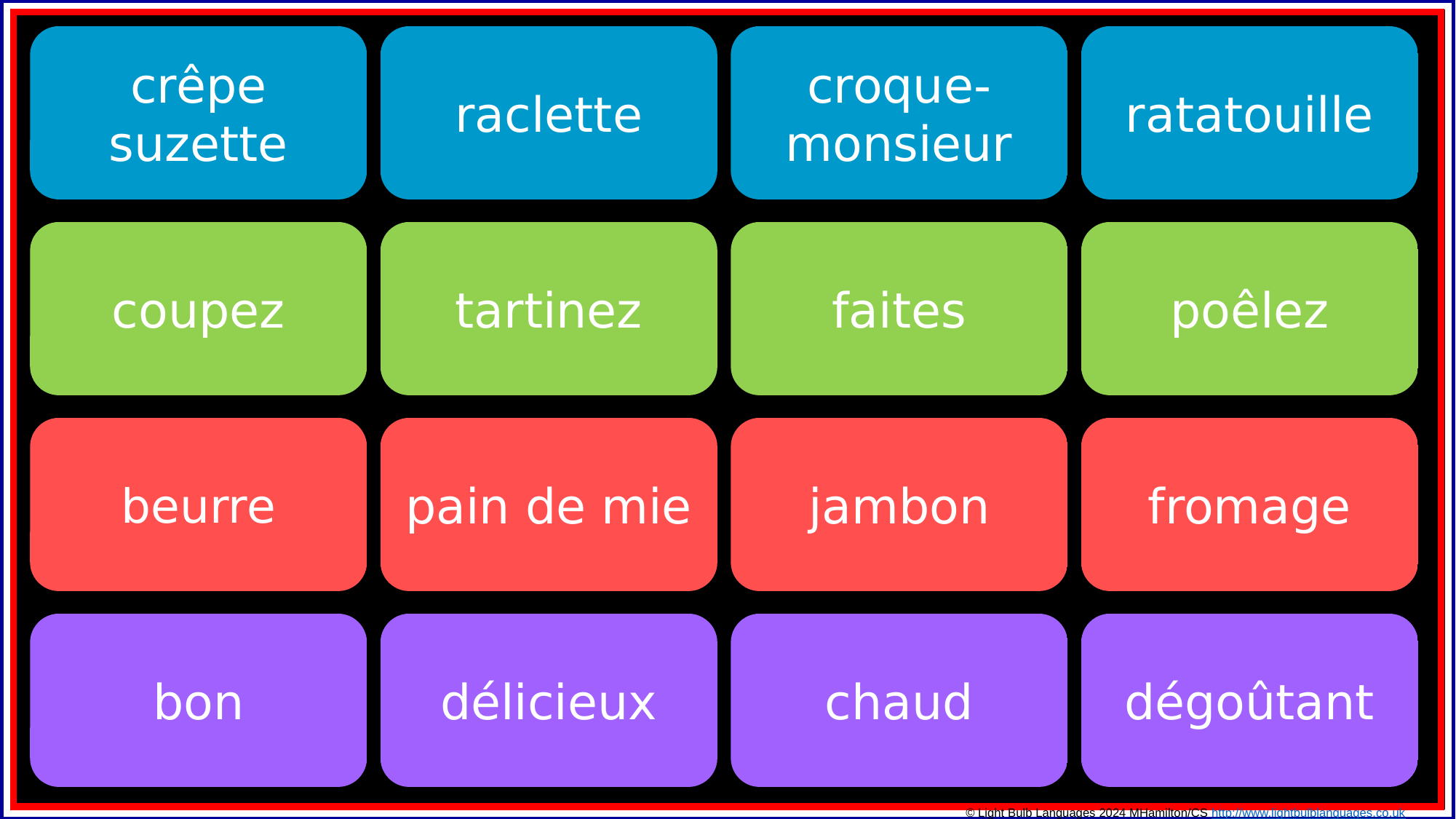

crêpe suzette
raclette
croque-monsieur
ratatouille
coupez
tartinez
faites
poêlez
beurre
pain de mie
jambon
fromage
bon
délicieux
chaud
dégoûtant
© Light Bulb Languages 2024 MHamilton/CS http://www.lightbulblanguages.co.uk